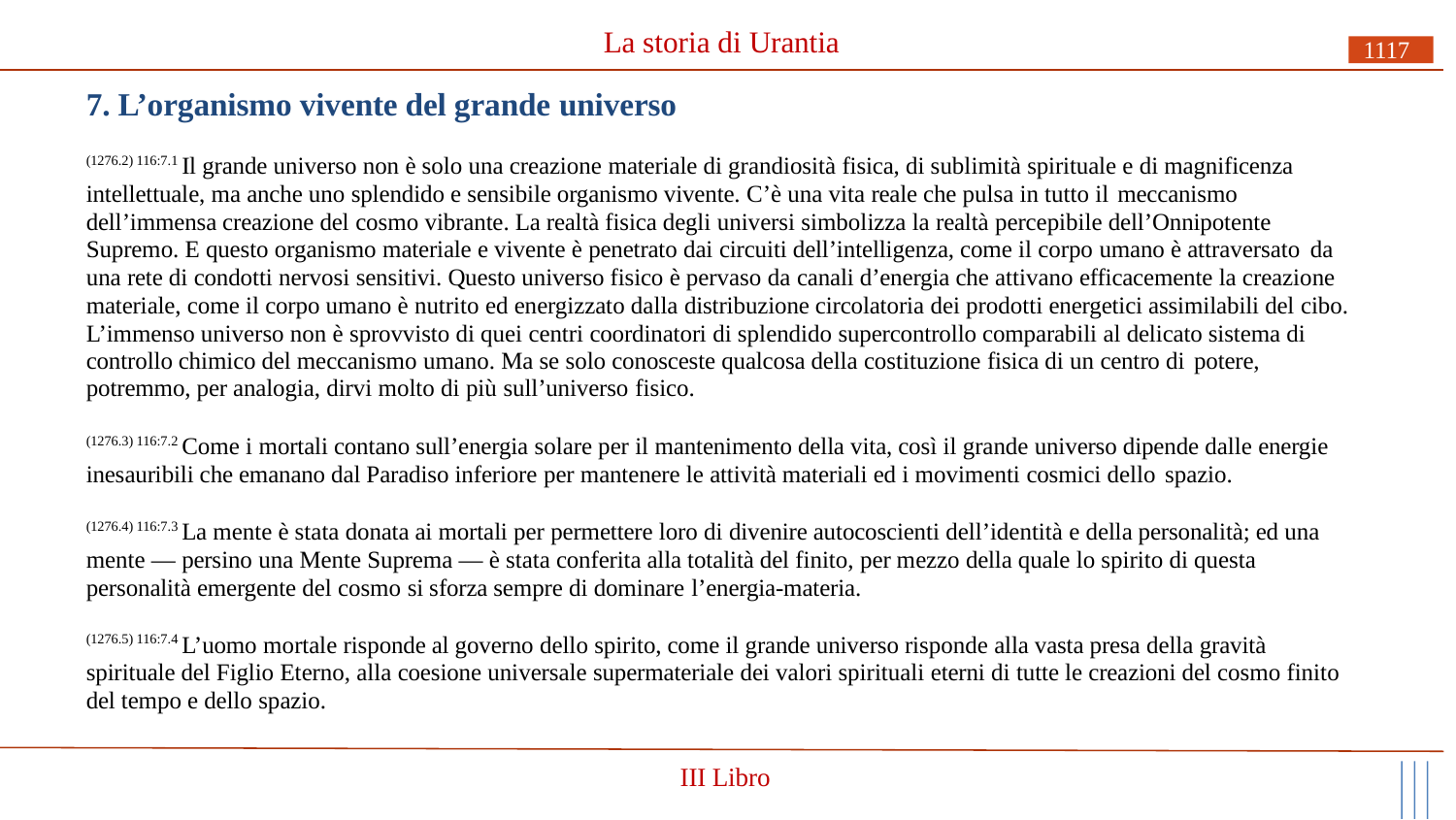

# La storia di Urantia
1117

7. L’organismo vivente del grande universo
(1276.2) 116:7.1 Il grande universo non è solo una creazione materiale di grandiosità fisica, di sublimità spirituale e di magnificenza  intellettuale, ma anche uno splendido e sensibile organismo vivente. C’è una vita reale che pulsa in tutto il meccanismo
dell’immensa creazione del cosmo vibrante. La realtà fisica degli universi simbolizza la realtà percepibile dell’Onnipotente  Supremo. E questo organismo materiale e vivente è penetrato dai circuiti dell’intelligenza, come il corpo umano è attraversato da
una rete di condotti nervosi sensitivi. Questo universo fisico è pervaso da canali d’energia che attivano efficacemente la creazione  materiale, come il corpo umano è nutrito ed energizzato dalla distribuzione circolatoria dei prodotti energetici assimilabili del cibo.  L’immenso universo non è sprovvisto di quei centri coordinatori di splendido supercontrollo comparabili al delicato sistema di  controllo chimico del meccanismo umano. Ma se solo conosceste qualcosa della costituzione fisica di un centro di potere,
potremmo, per analogia, dirvi molto di più sull’universo fisico.

(1276.3) 116:7.2 Come i mortali contano sull’energia solare per il mantenimento della vita, così il grande universo dipende dalle energie  inesauribili che emanano dal Paradiso inferiore per mantenere le attività materiali ed i movimenti cosmici dello spazio.

(1276.4) 116:7.3 La mente è stata donata ai mortali per permettere loro di divenire autocoscienti dell’identità e della personalità; ed una  mente — persino una Mente Suprema — è stata conferita alla totalità del finito, per mezzo della quale lo spirito di questa  personalità emergente del cosmo si sforza sempre di dominare l’energia-materia.

(1276.5) 116:7.4 L’uomo mortale risponde al governo dello spirito, come il grande universo risponde alla vasta presa della gravità  spirituale del Figlio Eterno, alla coesione universale supermateriale dei valori spirituali eterni di tutte le creazioni del cosmo finito  del tempo e dello spazio.

III Libro